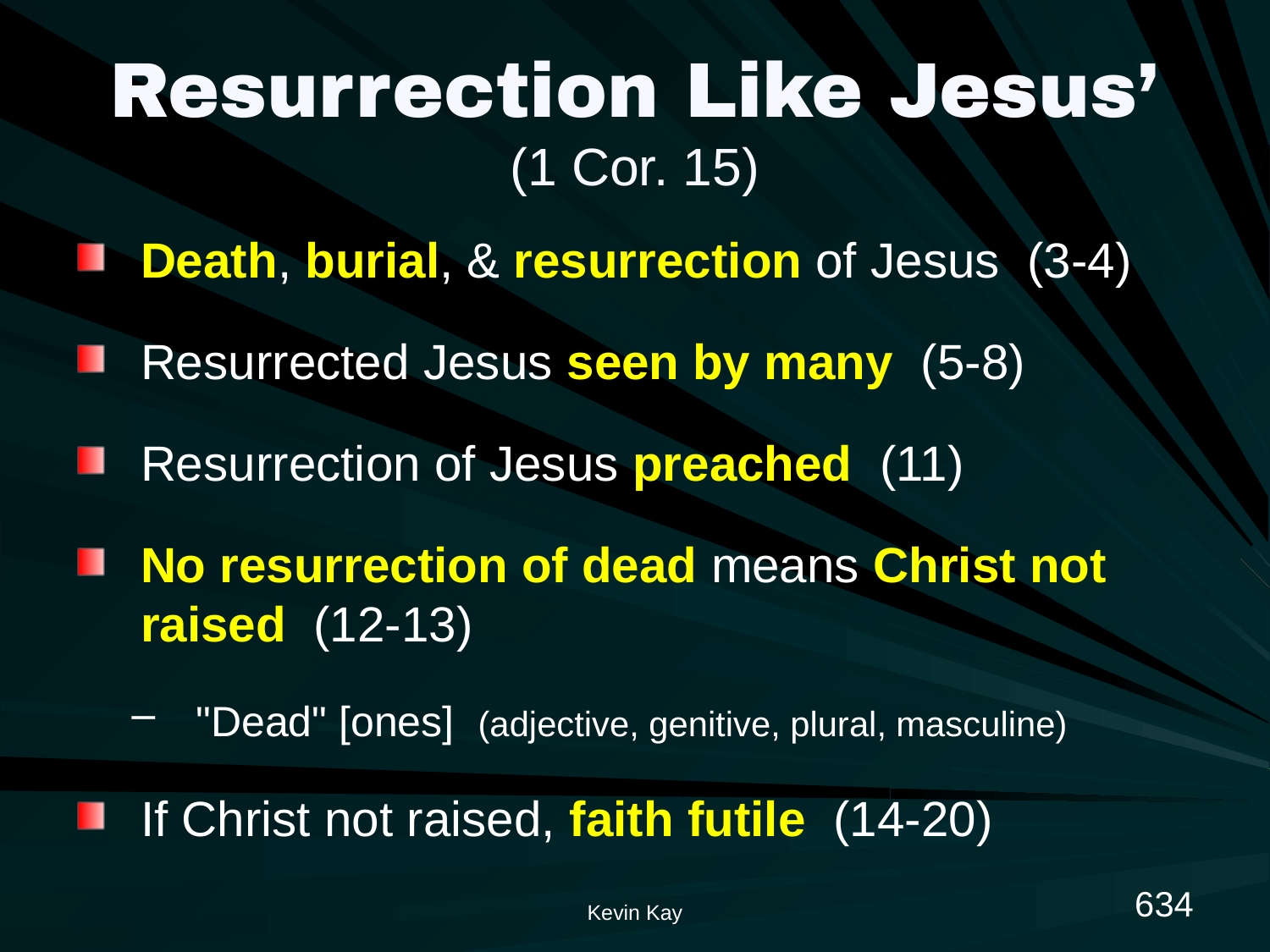

# Resurrection Like Jesus’ (1 Cor. 15)
Death, burial, & resurrection of Jesus  (3-4)
Resurrected Jesus seen by many  (5-8)
Resurrection of Jesus preached  (11)
No resurrection of dead means Christ not raised  (12-13)
"Dead" [ones]  (adjective, genitive, plural, masculine)
If Christ not raised, faith futile  (14-20)
634
Kevin Kay